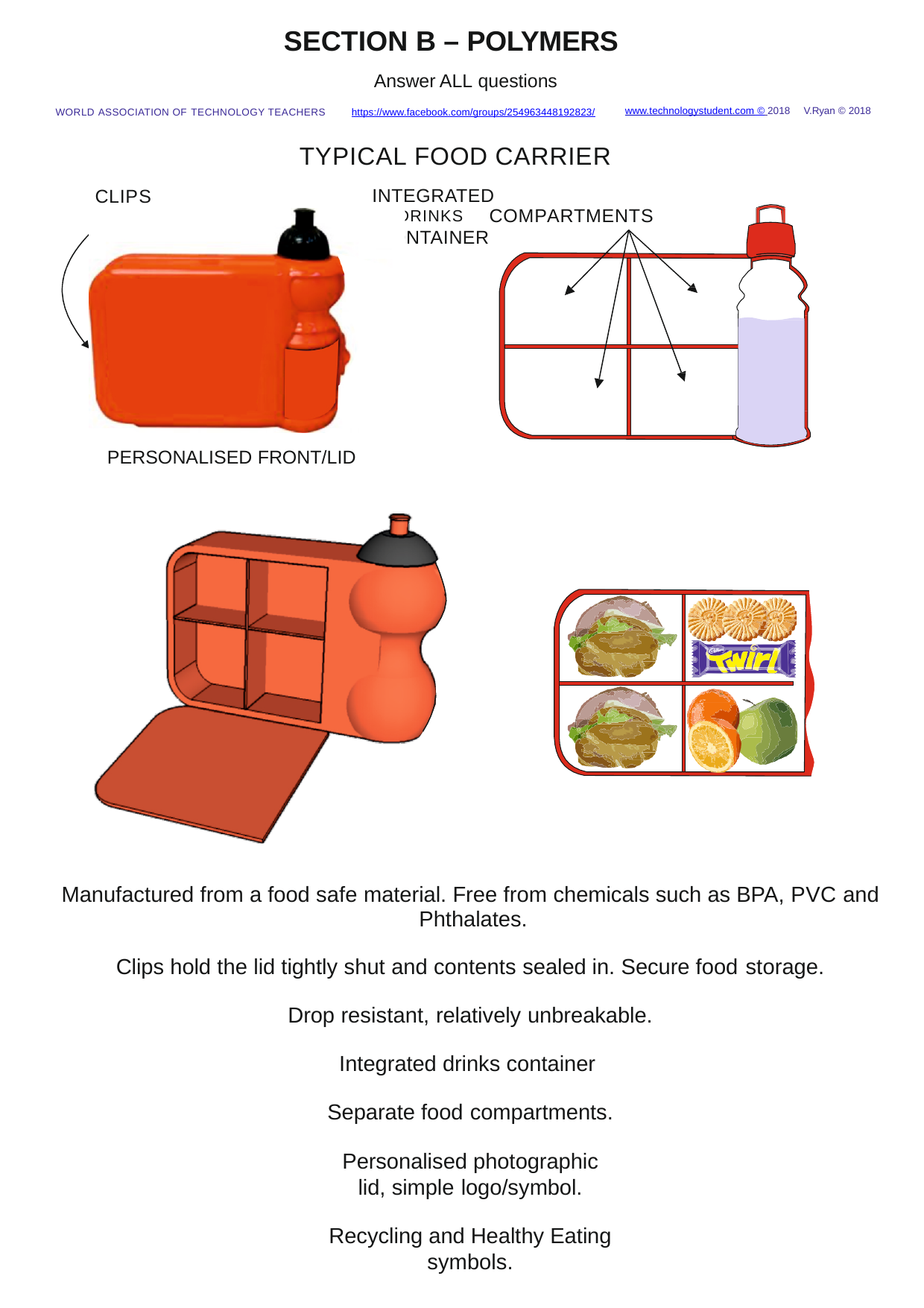

SECTION B – POLYMERS
Answer ALL questions
WORLD ASSOCIATION OF TECHNOLOGY TEACHERS	https://www.facebook.com/groups/254963448192823/
V.Ryan © 2018
www.technologystudent.com © 2018
TYPICAL FOOD CARRIER
INTEGRATED
DRINKS	COMPARTMENTS  CONTAINER
CLIPS

PERSONALISED FRONT/LID

Manufactured from a food safe material. Free from chemicals such as BPA, PVC and  Phthalates.
Clips hold the lid tightly shut and contents sealed in. Secure food storage.
Drop resistant, relatively unbreakable.
Integrated drinks container  Separate food compartments.
Personalised photographic lid, simple logo/symbol.
Recycling and Healthy Eating symbols.